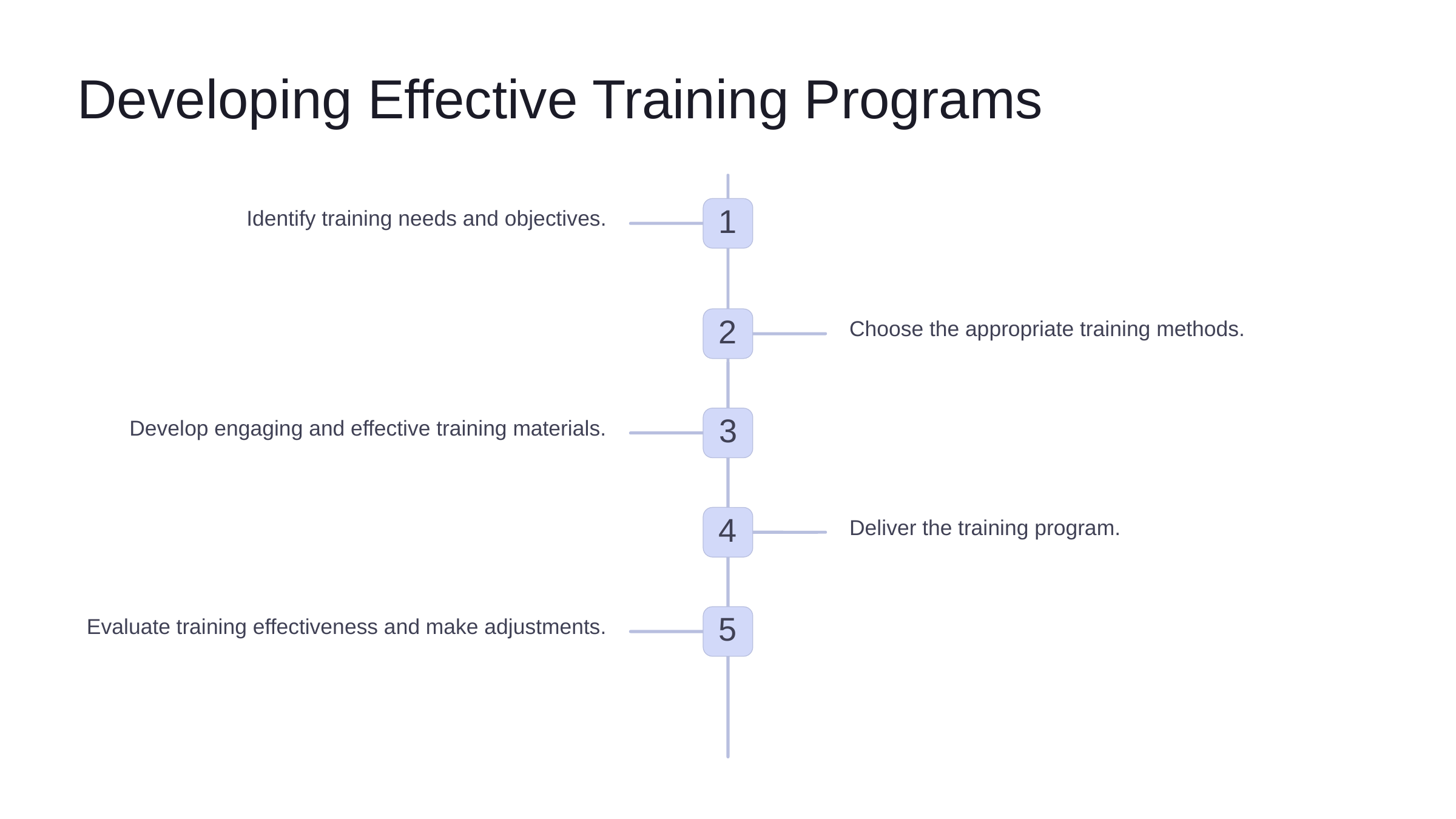

Developing Effective Training Programs

Identify training needs and objectives.

1

Choose the appropriate training methods.

2

Develop engaging and effective training materials.

3

Deliver the training program.

4

Evaluate training effectiveness and make adjustments.

5